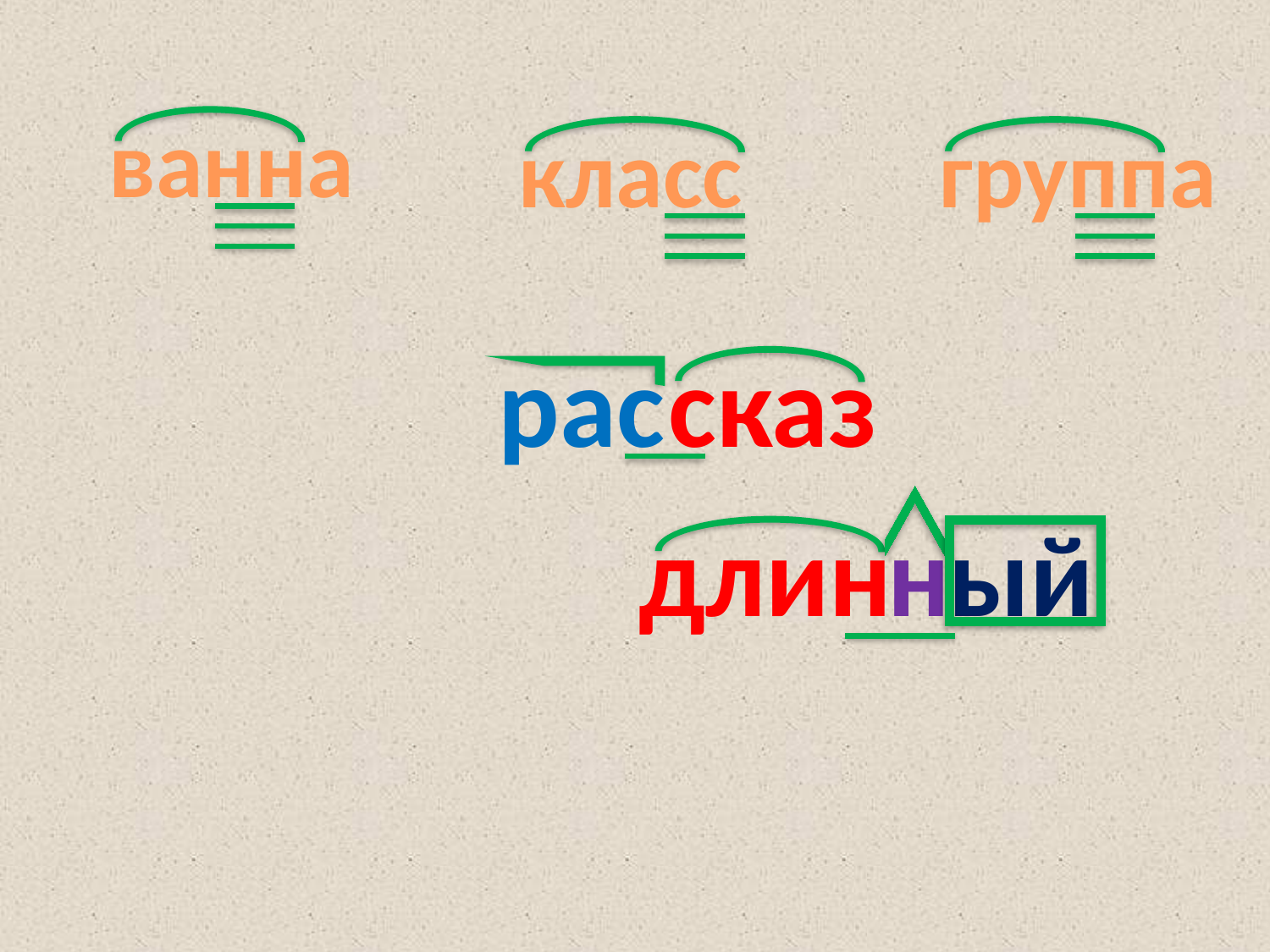

ванна

класс
группа

рас
сказ

длин
н
ый